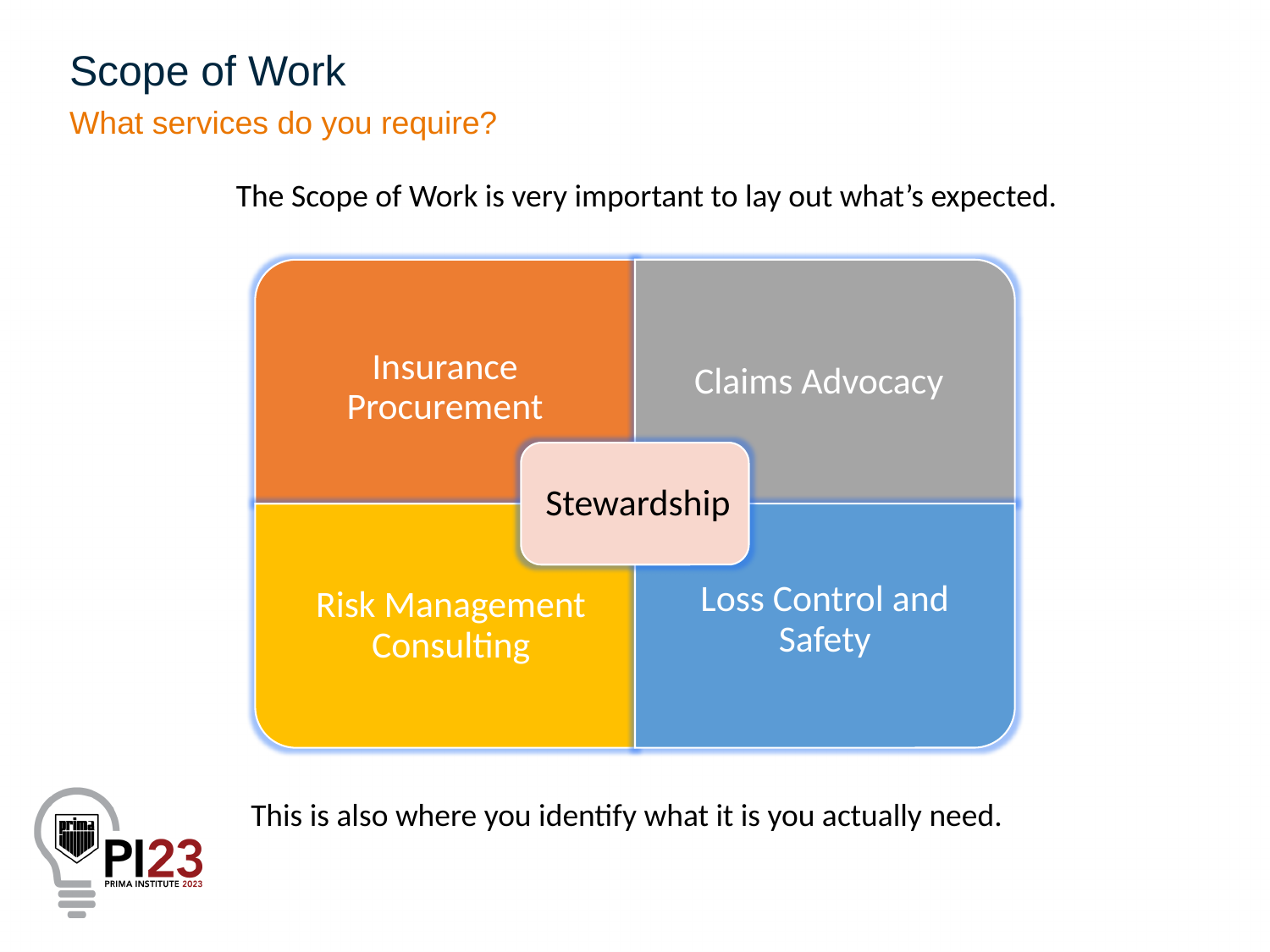

Scope of Work
What services do you require?

The Scope of Work is very important to lay out what’s expected.

Insurance Procurement
Claims Advocacy
Risk Management Consulting
Loss Control and Safety
Stewardship
This is also where you identify what it is you actually need.